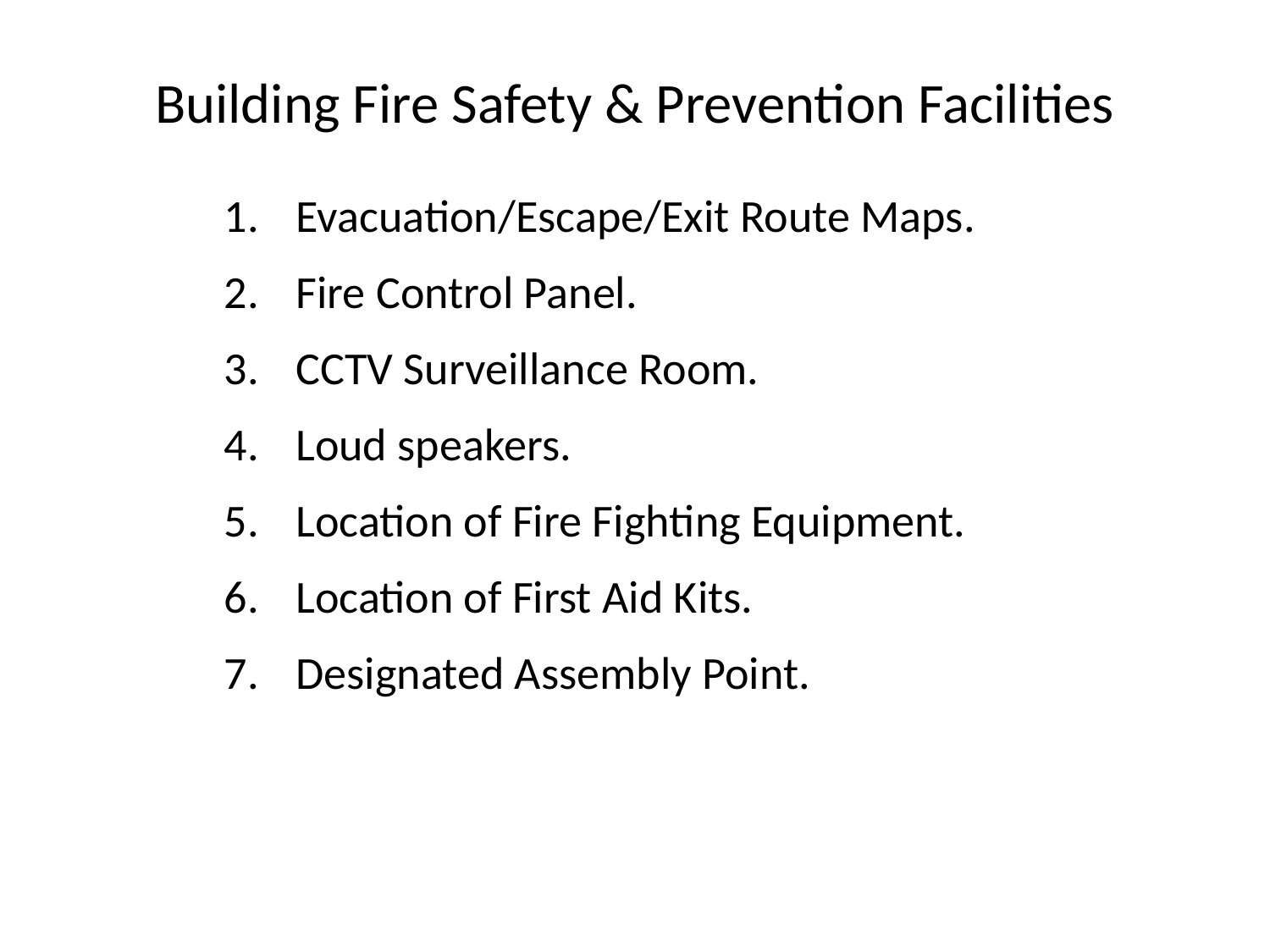

# Building Fire Safety & Prevention Facilities
Evacuation/Escape/Exit Route Maps.
Fire Control Panel.
CCTV Surveillance Room.
Loud speakers.
Location of Fire Fighting Equipment.
Location of First Aid Kits.
Designated Assembly Point.